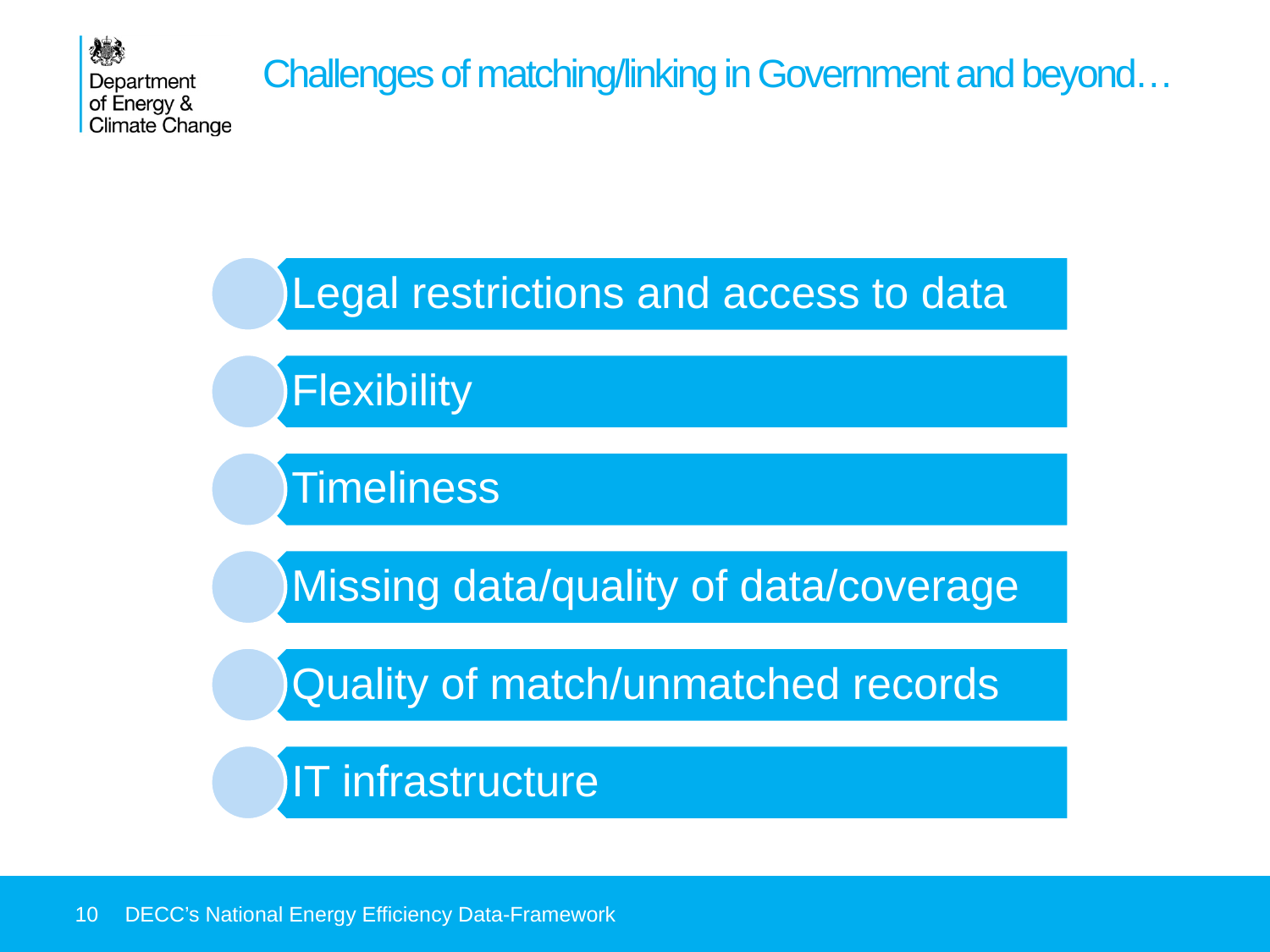

# Challenges of matching/linking in Government and beyond…
Legal restrictions and access to data
Flexibility
Timeliness
Missing data/quality of data/coverage
Quality of match/unmatched records
IT infrastructure
10
DECC’s National Energy Efficiency Data-Framework